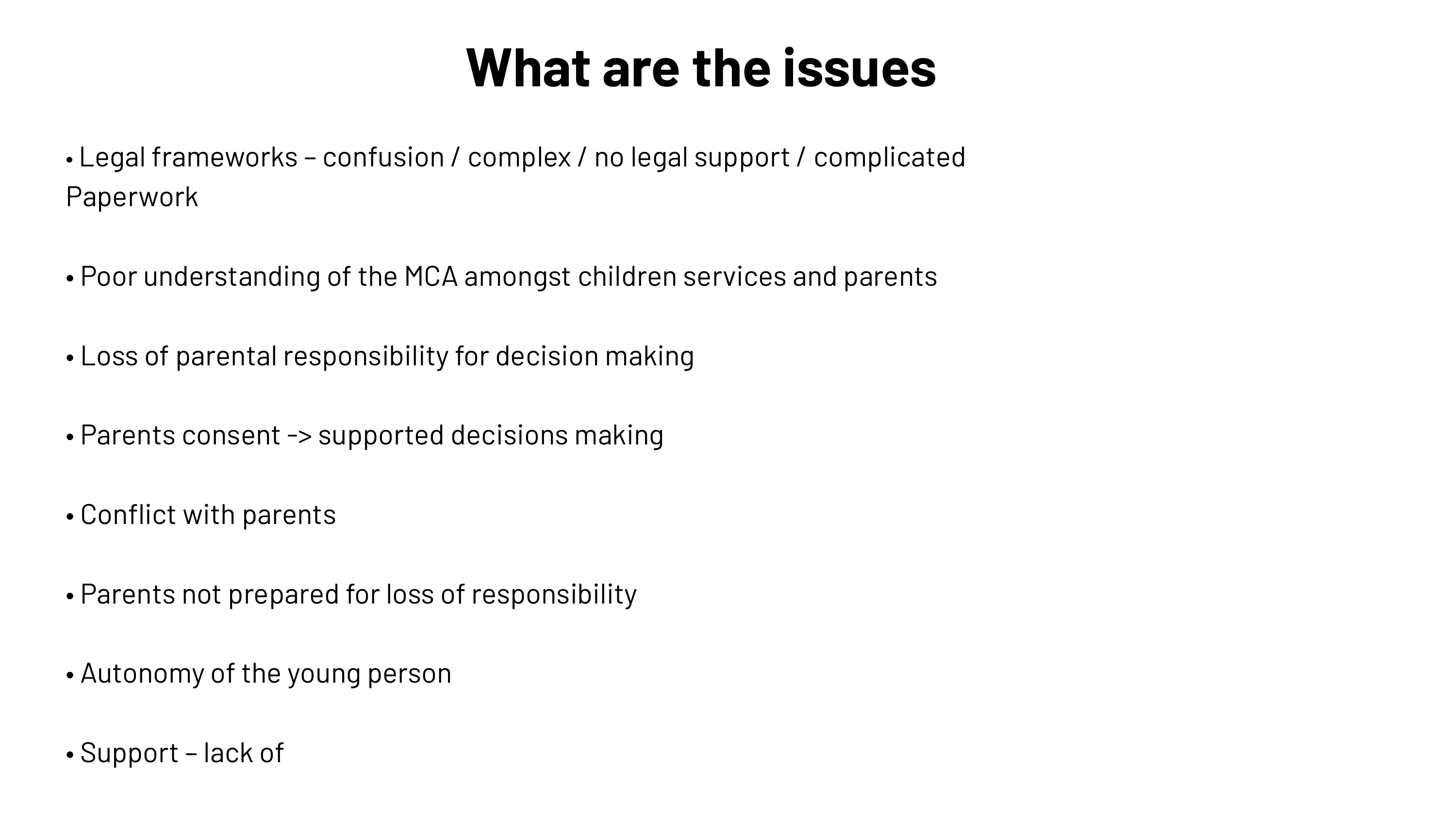

What are the issues

• Legal frameworks – confusion / complex / no legal support / complicated
Paperwork

• Poor understanding of the MCA amongst children services and parents

• Loss of parental responsibility for decision making

• Parents consent -> supported decisions making

• Conflict with parents

• Parents not prepared for loss of responsibility

• Autonomy of the young person

• Support – lack of